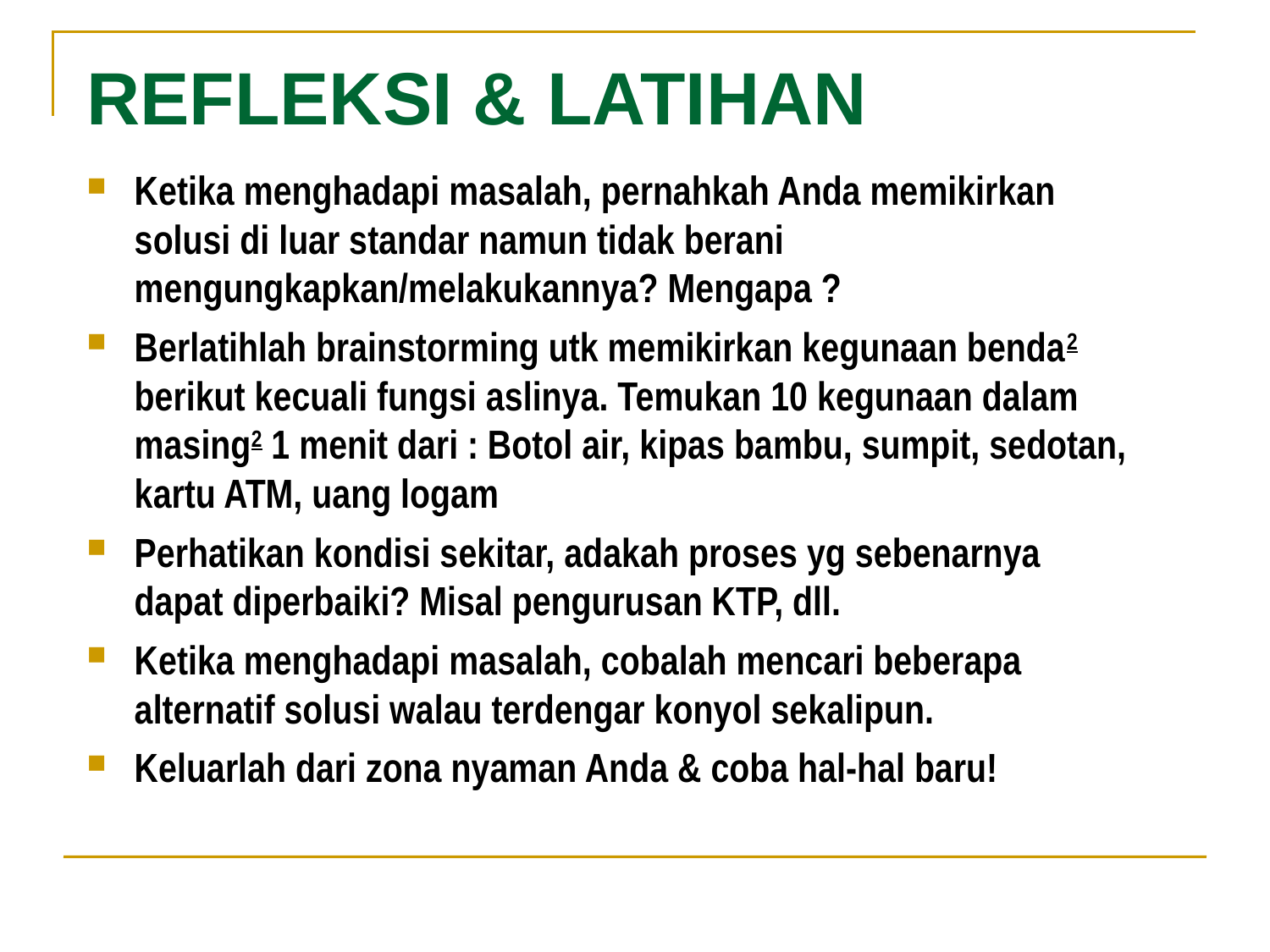

REFLEKSI & LATIHAN
Ketika menghadapi masalah, pernahkah Anda memikirkan solusi di luar standar namun tidak berani mengungkapkan/melakukannya? Mengapa ?
Berlatihlah brainstorming utk memikirkan kegunaan benda2 berikut kecuali fungsi aslinya. Temukan 10 kegunaan dalam masing2 1 menit dari : Botol air, kipas bambu, sumpit, sedotan, kartu ATM, uang logam
Perhatikan kondisi sekitar, adakah proses yg sebenarnya dapat diperbaiki? Misal pengurusan KTP, dll.
Ketika menghadapi masalah, cobalah mencari beberapa alternatif solusi walau terdengar konyol sekalipun.
Keluarlah dari zona nyaman Anda & coba hal-hal baru!